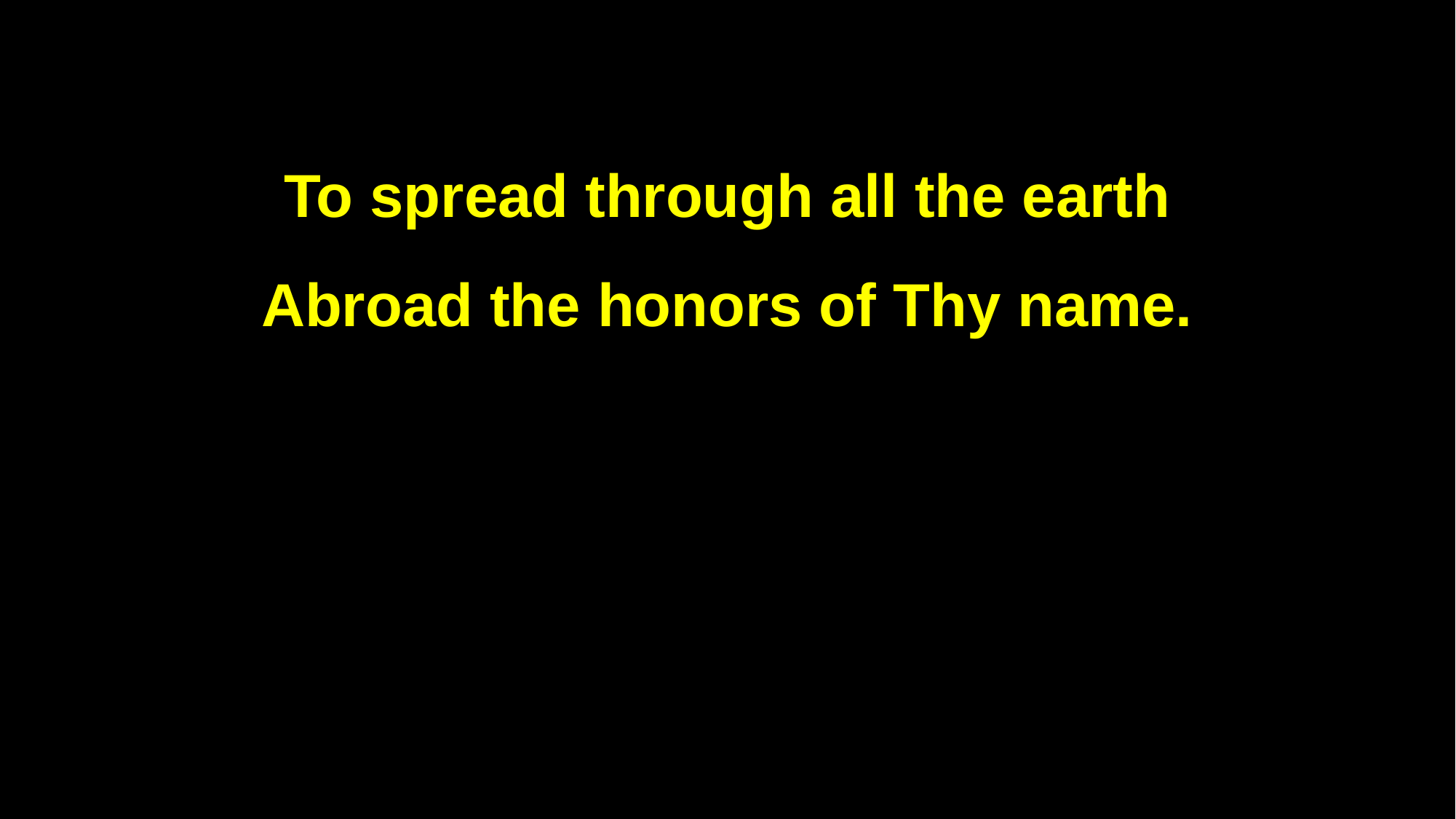

To spread through all the earth
Abroad the honors of Thy name.